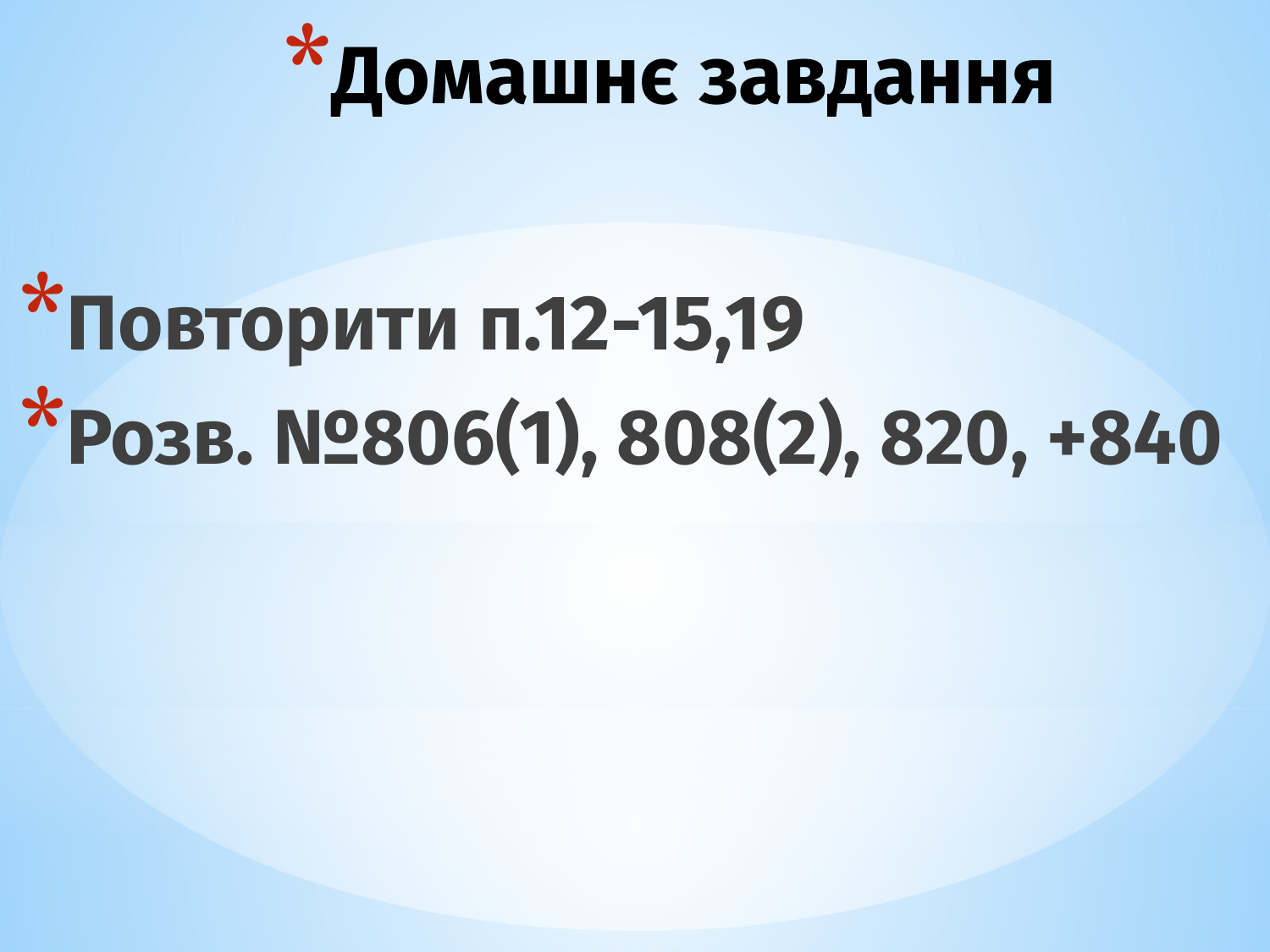

# Домашнє завдання
Повторити п.12-15,19
Розв. №806(1), 808(2), 820, +840